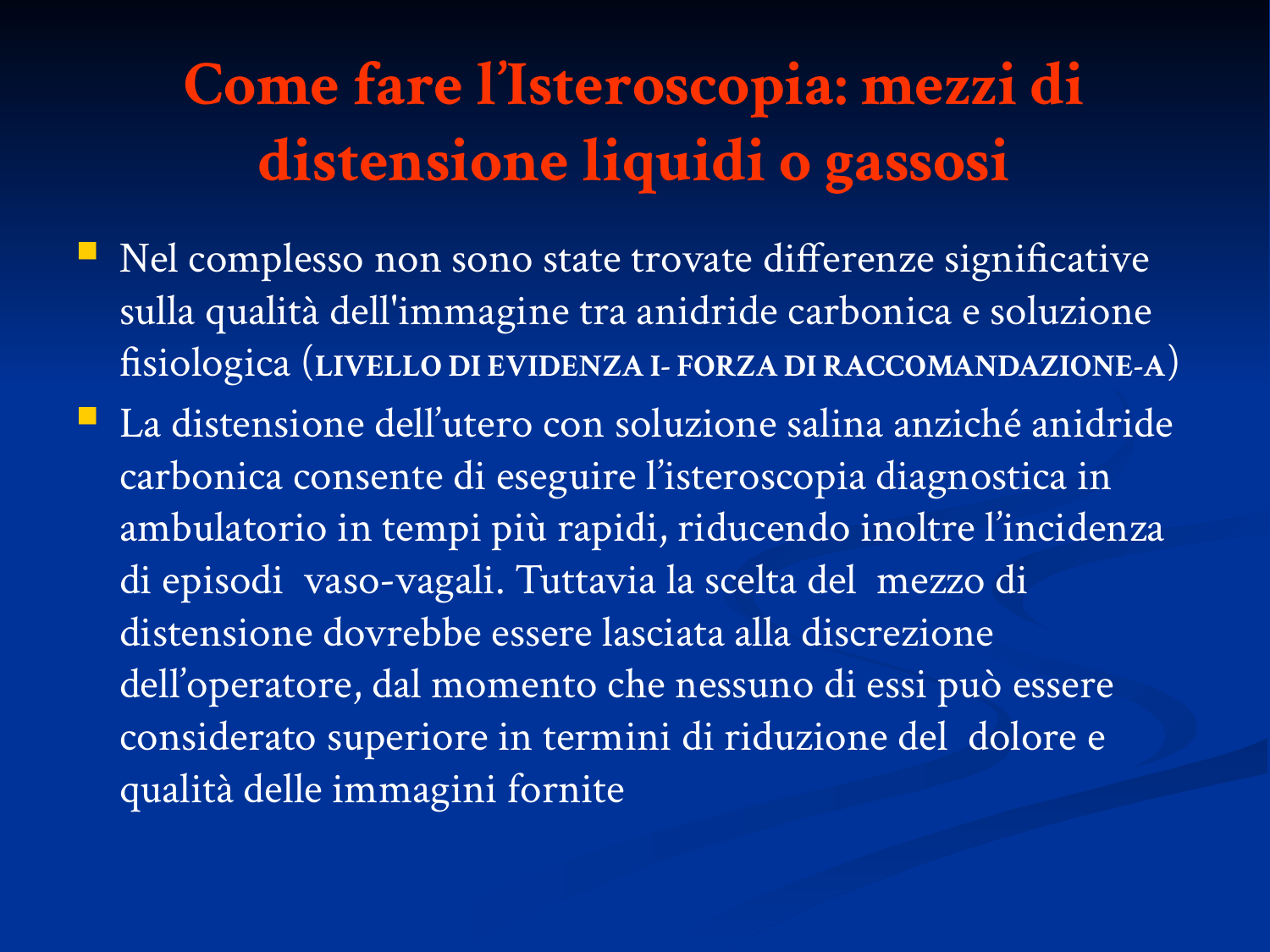

# Come fare l’Isteroscopia: mezzi di distensione liquidi o gassosi
Nel complesso non sono state trovate differenze significative sulla qualità dell'immagine tra anidride carbonica e soluzione fisiologica (LIVELLO DI EVIDENZA I- FORZA DI RACCOMANDAZIONE-A)
La distensione dell’utero con soluzione salina anziché anidride carbonica consente di eseguire l’isteroscopia diagnostica in ambulatorio in tempi più rapidi, riducendo inoltre l’incidenza di episodi  vaso-vagali. Tuttavia la scelta del  mezzo di distensione dovrebbe essere lasciata alla discrezione dell’operatore, dal momento che nessuno di essi può essere considerato superiore in termini di riduzione del  dolore e qualità delle immagini fornite